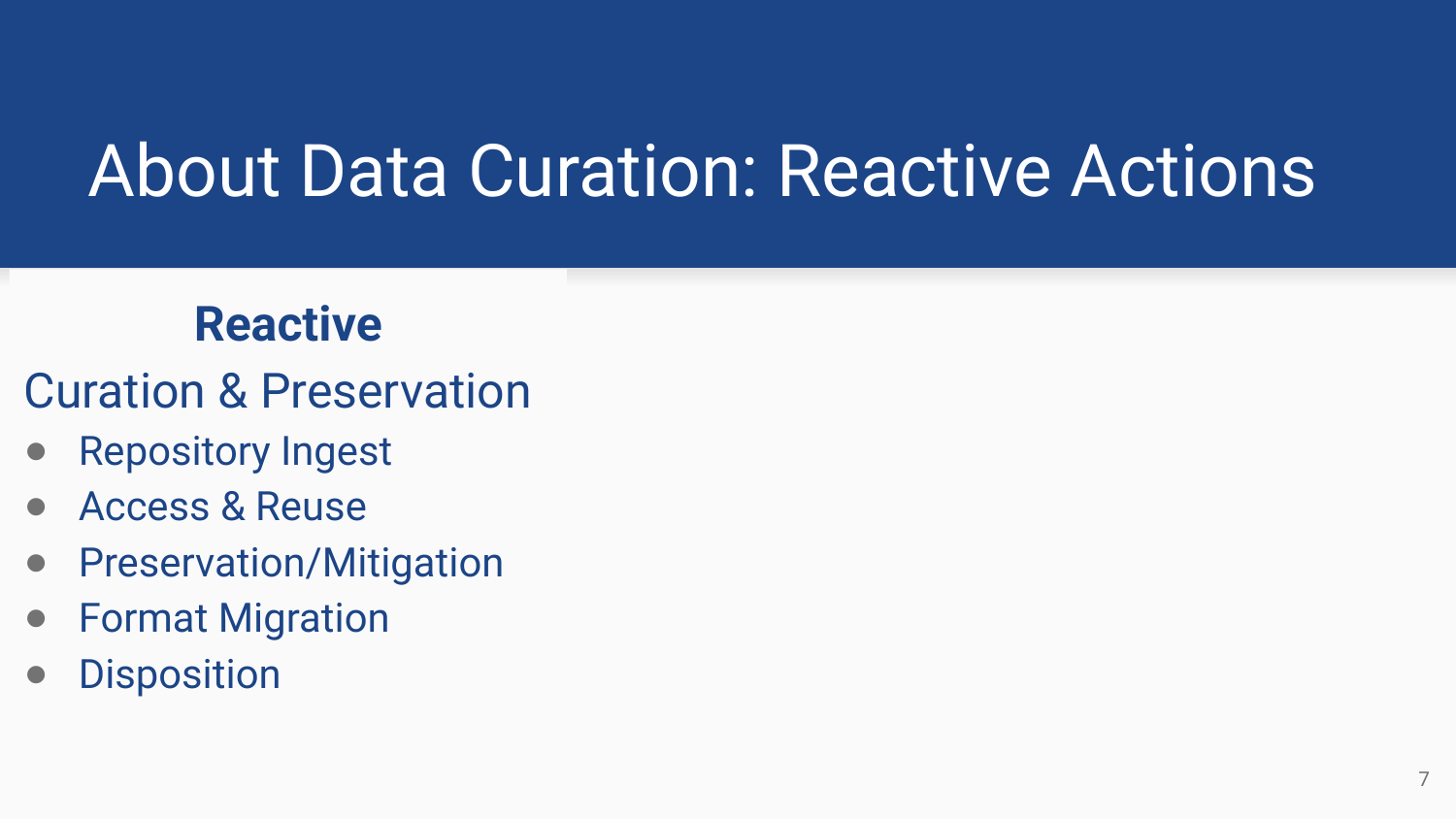

# About Data Curation: Reactive Actions
Reactive
Curation & Preservation
Repository Ingest
Access & Reuse
Preservation/Mitigation
Format Migration
Disposition
7